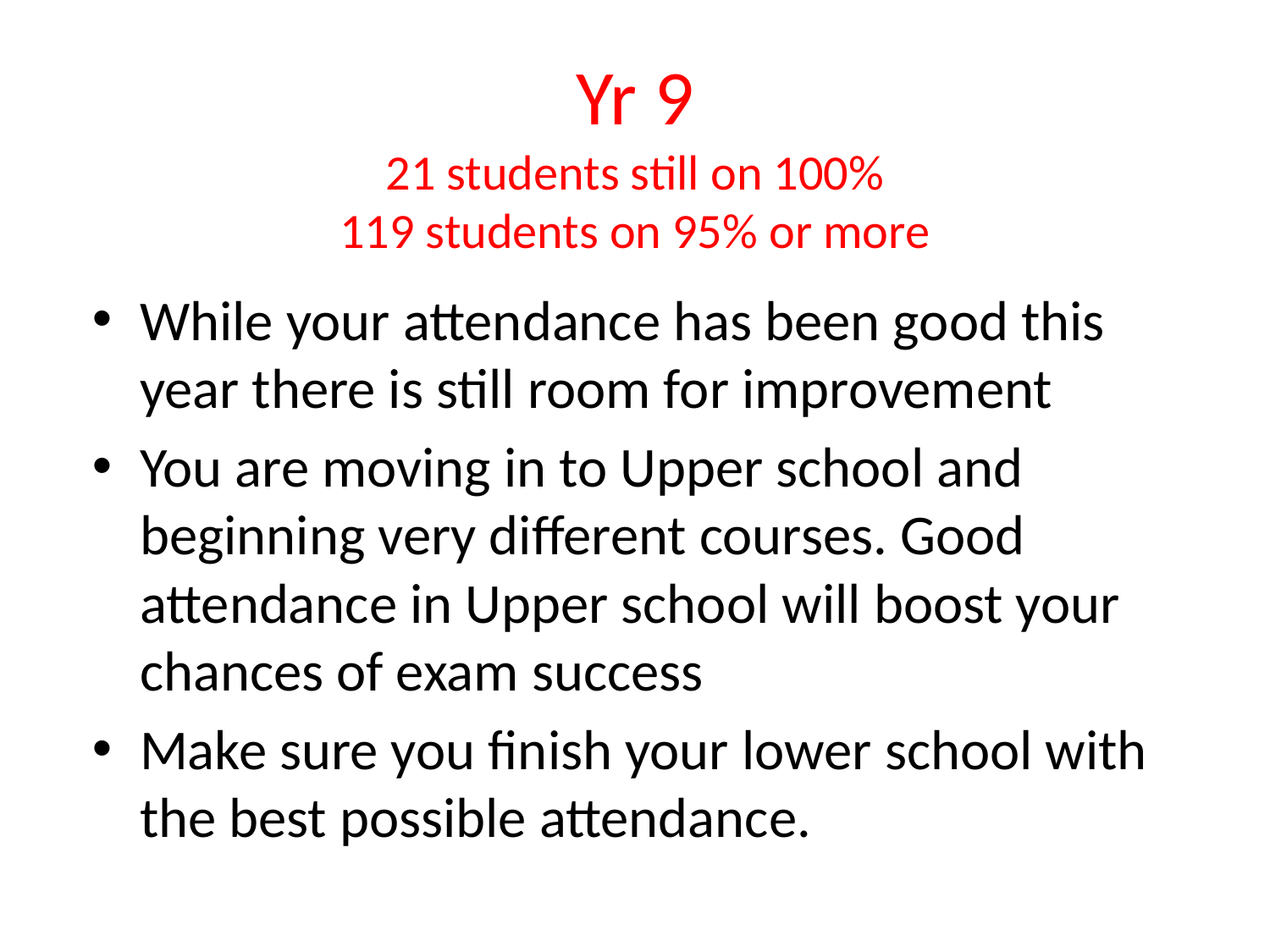

# Yr 9 21 students still on 100% 119 students on 95% or more
While your attendance has been good this year there is still room for improvement
You are moving in to Upper school and beginning very different courses. Good attendance in Upper school will boost your chances of exam success
Make sure you finish your lower school with the best possible attendance.